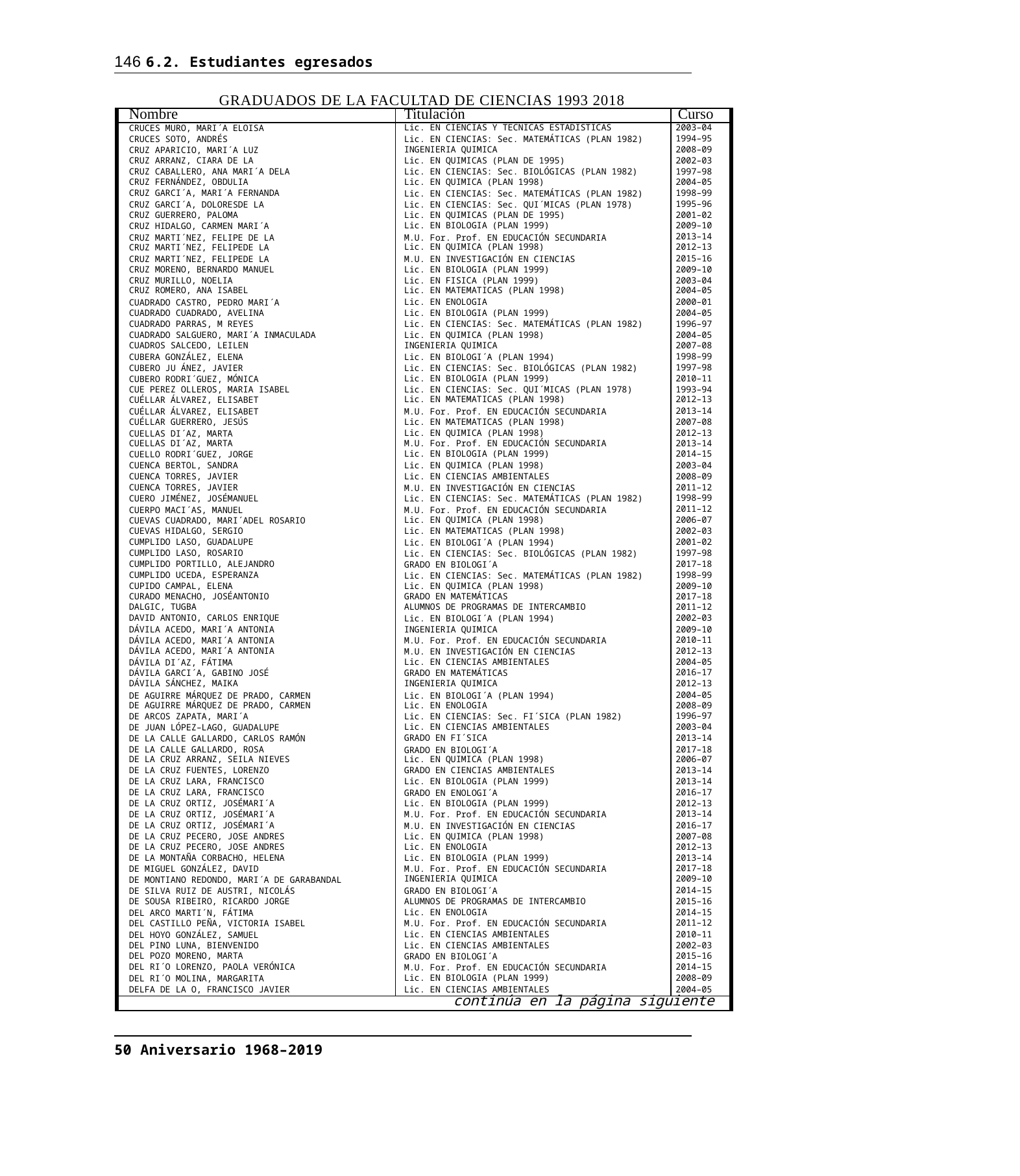

146 6.2. Estudiantes egresados
GRADUADOS DE LA FACULTAD DE CIENCIAS 1993 2018
| Nombre | Titulación | Curso |
| --- | --- | --- |
| CRUCES MURO, MARI´A ELOISA | Lic. EN CIENCIAS Y TECNICAS ESTADISTICAS | 2003–04 |
| CRUCES SOTO, ANDRÉS | Lic. EN CIENCIAS: Sec. MATEMÁTICAS (PLAN 1982) | 1994–95 |
| CRUZ APARICIO, MARI´A LUZ | INGENIERIA QUIMICA | 2008–09 |
| CRUZ ARRANZ, CIARA DE LA | Lic. EN QUIMICAS (PLAN DE 1995) | 2002–03 |
| CRUZ CABALLERO, ANA MARI´A DELA | Lic. EN CIENCIAS: Sec. BIOLÓGICAS (PLAN 1982) | 1997–98 |
| CRUZ FERNÁNDEZ, OBDULIA | Lic. EN QUIMICA (PLAN 1998) | 2004–05 |
| CRUZ GARCI´A, MARI´A FERNANDA | Lic. EN CIENCIAS: Sec. MATEMÁTICAS (PLAN 1982) | 1998–99 |
| CRUZ GARCI´A, DOLORESDE LA | Lic. EN CIENCIAS: Sec. QUI´MICAS (PLAN 1978) | 1995–96 |
| CRUZ GUERRERO, PALOMA | Lic. EN QUIMICAS (PLAN DE 1995) | 2001–02 |
| CRUZ HIDALGO, CARMEN MARI´A | Lic. EN BIOLOGIA (PLAN 1999) | 2009–10 |
| CRUZ MARTI´NEZ, FELIPE DE LA | M.U. For. Prof. EN EDUCACIÓN SECUNDARIA | 2013–14 |
| CRUZ MARTI´NEZ, FELIPEDE LA | Lic. EN QUIMICA (PLAN 1998) | 2012–13 |
| CRUZ MARTI´NEZ, FELIPEDE LA | M.U. EN INVESTIGACIÓN EN CIENCIAS | 2015–16 |
| CRUZ MORENO, BERNARDO MANUEL | Lic. EN BIOLOGIA (PLAN 1999) | 2009–10 |
| CRUZ MURILLO, NOELIA | Lic. EN FISICA (PLAN 1999) | 2003–04 |
| CRUZ ROMERO, ANA ISABEL | Lic. EN MATEMATICAS (PLAN 1998) | 2004–05 |
| CUADRADO CASTRO, PEDRO MARI´A | Lic. EN ENOLOGIA | 2000–01 |
| CUADRADO CUADRADO, AVELINA | Lic. EN BIOLOGIA (PLAN 1999) | 2004–05 |
| CUADRADO PARRAS, M REYES | Lic. EN CIENCIAS: Sec. MATEMÁTICAS (PLAN 1982) | 1996–97 |
| CUADRADO SALGUERO, MARI´A INMACULADA | Lic. EN QUIMICA (PLAN 1998) | 2004–05 |
| CUADROS SALCEDO, LEILEN | INGENIERIA QUIMICA | 2007–08 |
| CUBERA GONZÁLEZ, ELENA | Lic. EN BIOLOGI´A (PLAN 1994) | 1998–99 |
| CUBERO JU ÁNEZ, JAVIER | Lic. EN CIENCIAS: Sec. BIOLÓGICAS (PLAN 1982) | 1997–98 |
| CUBERO RODRI´GUEZ, MÓNICA | Lic. EN BIOLOGIA (PLAN 1999) | 2010–11 |
| CUE PEREZ OLLEROS, MARIA ISABEL | Lic. EN CIENCIAS: Sec. QUI´MICAS (PLAN 1978) | 1993–94 |
| CUÉLLAR ÁLVAREZ, ELISABET | Lic. EN MATEMATICAS (PLAN 1998) | 2012–13 |
| CUÉLLAR ÁLVAREZ, ELISABET | M.U. For. Prof. EN EDUCACIÓN SECUNDARIA | 2013–14 |
| CUÉLLAR GUERRERO, JESÚS | Lic. EN MATEMATICAS (PLAN 1998) | 2007–08 |
| CUELLAS DI´AZ, MARTA | Lic. EN QUIMICA (PLAN 1998) | 2012–13 |
| CUELLAS DI´AZ, MARTA | M.U. For. Prof. EN EDUCACIÓN SECUNDARIA | 2013–14 |
| CUELLO RODRI´GUEZ, JORGE | Lic. EN BIOLOGIA (PLAN 1999) | 2014–15 |
| CUENCA BERTOL, SANDRA | Lic. EN QUIMICA (PLAN 1998) | 2003–04 |
| CUENCA TORRES, JAVIER | Lic. EN CIENCIAS AMBIENTALES | 2008–09 |
| CUENCA TORRES, JAVIER | M.U. EN INVESTIGACIÓN EN CIENCIAS | 2011–12 |
| CUERO JIMÉNEZ, JOSÉMANUEL | Lic. EN CIENCIAS: Sec. MATEMÁTICAS (PLAN 1982) | 1998–99 |
| CUERPO MACI´AS, MANUEL | M.U. For. Prof. EN EDUCACIÓN SECUNDARIA | 2011–12 |
| CUEVAS CUADRADO, MARI´ADEL ROSARIO | Lic. EN QUIMICA (PLAN 1998) | 2006–07 |
| CUEVAS HIDALGO, SERGIO | Lic. EN MATEMATICAS (PLAN 1998) | 2002–03 |
| CUMPLIDO LASO, GUADALUPE | Lic. EN BIOLOGI´A (PLAN 1994) | 2001–02 |
| CUMPLIDO LASO, ROSARIO | Lic. EN CIENCIAS: Sec. BIOLÓGICAS (PLAN 1982) | 1997–98 |
| CUMPLIDO PORTILLO, ALEJANDRO | GRADO EN BIOLOGI´A | 2017–18 |
| CUMPLIDO UCEDA, ESPERANZA | Lic. EN CIENCIAS: Sec. MATEMÁTICAS (PLAN 1982) | 1998–99 |
| CUPIDO CAMPAL, ELENA | Lic. EN QUIMICA (PLAN 1998) | 2009–10 |
| CURADO MENACHO, JOSÉANTONIO | GRADO EN MATEMÁTICAS | 2017–18 |
| DALGIC, TUGBA | ALUMNOS DE PROGRAMAS DE INTERCAMBIO | 2011–12 |
| DAVID ANTONIO, CARLOS ENRIQUE | Lic. EN BIOLOGI´A (PLAN 1994) | 2002–03 |
| DÁVILA ACEDO, MARI´A ANTONIA | INGENIERIA QUIMICA | 2009–10 |
| DÁVILA ACEDO, MARI´A ANTONIA | M.U. For. Prof. EN EDUCACIÓN SECUNDARIA | 2010–11 |
| DÁVILA ACEDO, MARI´A ANTONIA | M.U. EN INVESTIGACIÓN EN CIENCIAS | 2012–13 |
| DÁVILA DI´AZ, FÁTIMA | Lic. EN CIENCIAS AMBIENTALES | 2004–05 |
| DÁVILA GARCI´A, GABINO JOSÉ | GRADO EN MATEMÁTICAS | 2016–17 |
| DÁVILA SÁNCHEZ, MAIKA | INGENIERIA QUIMICA | 2012–13 |
| DE AGUIRRE MÁRQUEZ DE PRADO, CARMEN | Lic. EN BIOLOGI´A (PLAN 1994) | 2004–05 |
| DE AGUIRRE MÁRQUEZ DE PRADO, CARMEN | Lic. EN ENOLOGIA | 2008–09 |
| DE ARCOS ZAPATA, MARI´A | Lic. EN CIENCIAS: Sec. FI´SICA (PLAN 1982) | 1996–97 |
| DE JUAN LÓPEZ–LAGO, GUADALUPE | Lic. EN CIENCIAS AMBIENTALES | 2003–04 |
| DE LA CALLE GALLARDO, CARLOS RAMÓN | GRADO EN FI´SICA | 2013–14 |
| DE LA CALLE GALLARDO, ROSA | GRADO EN BIOLOGI´A | 2017–18 |
| DE LA CRUZ ARRANZ, SEILA NIEVES | Lic. EN QUIMICA (PLAN 1998) | 2006–07 |
| DE LA CRUZ FUENTES, LORENZO | GRADO EN CIENCIAS AMBIENTALES | 2013–14 |
| DE LA CRUZ LARA, FRANCISCO | Lic. EN BIOLOGIA (PLAN 1999) | 2013–14 |
| DE LA CRUZ LARA, FRANCISCO | GRADO EN ENOLOGI´A | 2016–17 |
| DE LA CRUZ ORTIZ, JOSÉMARI´A | Lic. EN BIOLOGIA (PLAN 1999) | 2012–13 |
| DE LA CRUZ ORTIZ, JOSÉMARI´A | M.U. For. Prof. EN EDUCACIÓN SECUNDARIA | 2013–14 |
| DE LA CRUZ ORTIZ, JOSÉMARI´A | M.U. EN INVESTIGACIÓN EN CIENCIAS | 2016–17 |
| DE LA CRUZ PECERO, JOSE ANDRES | Lic. EN QUIMICA (PLAN 1998) | 2007–08 |
| DE LA CRUZ PECERO, JOSE ANDRES | Lic. EN ENOLOGIA | 2012–13 |
| DE LA MONTAÑA CORBACHO, HELENA | Lic. EN BIOLOGIA (PLAN 1999) | 2013–14 |
| DE MIGUEL GONZÁLEZ, DAVID | M.U. For. Prof. EN EDUCACIÓN SECUNDARIA | 2017–18 |
| DE MONTIANO REDONDO, MARI´A DE GARABANDAL | INGENIERIA QUIMICA | 2009–10 |
| DE SILVA RUIZ DE AUSTRI, NICOLÁS | GRADO EN BIOLOGI´A | 2014–15 |
| DE SOUSA RIBEIRO, RICARDO JORGE | ALUMNOS DE PROGRAMAS DE INTERCAMBIO | 2015–16 |
| DEL ARCO MARTI´N, FÁTIMA | Lic. EN ENOLOGIA | 2014–15 |
| DEL CASTILLO PEÑA, VICTORIA ISABEL | M.U. For. Prof. EN EDUCACIÓN SECUNDARIA | 2011–12 |
| DEL HOYO GONZÁLEZ, SAMUEL | Lic. EN CIENCIAS AMBIENTALES | 2010–11 |
| DEL PINO LUNA, BIENVENIDO | Lic. EN CIENCIAS AMBIENTALES | 2002–03 |
| DEL POZO MORENO, MARTA | GRADO EN BIOLOGI´A | 2015–16 |
| DEL RI´O LORENZO, PAOLA VERÓNICA | M.U. For. Prof. EN EDUCACIÓN SECUNDARIA | 2014–15 |
| DEL RI´O MOLINA, MARGARITA | Lic. EN BIOLOGIA (PLAN 1999) | 2008–09 |
| DELFA DE LA O, FRANCISCO JAVIER | Lic. EN CIENCIAS AMBIENTALES | 2004–05 |
| continúa en la página siguiente |  |  |
50 Aniversario 1968–2019